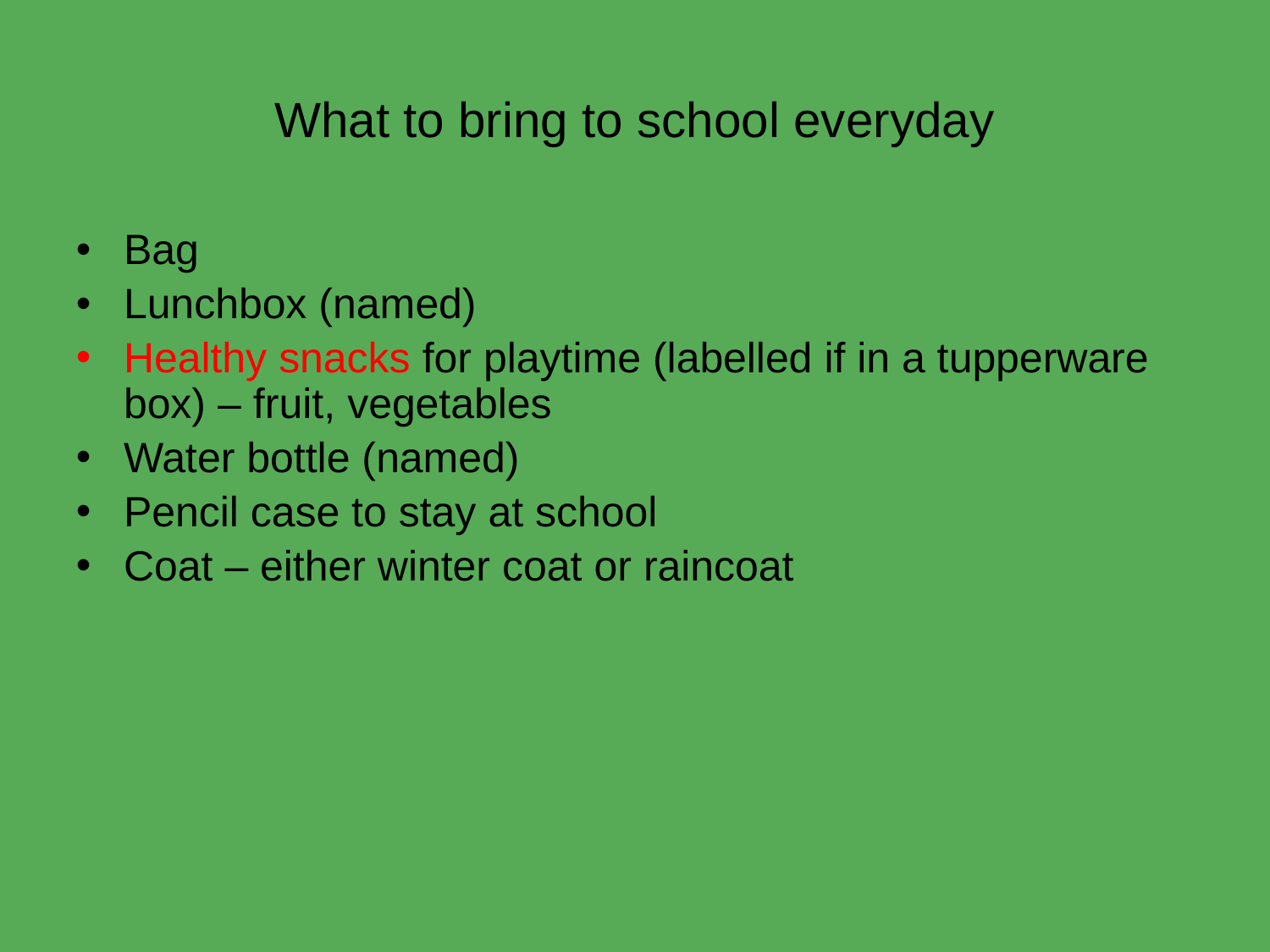

# What to bring to school everyday
Bag
Lunchbox (named)
Healthy snacks for playtime (labelled if in a tupperware box) – fruit, vegetables
Water bottle (named)
Pencil case to stay at school
Coat – either winter coat or raincoat